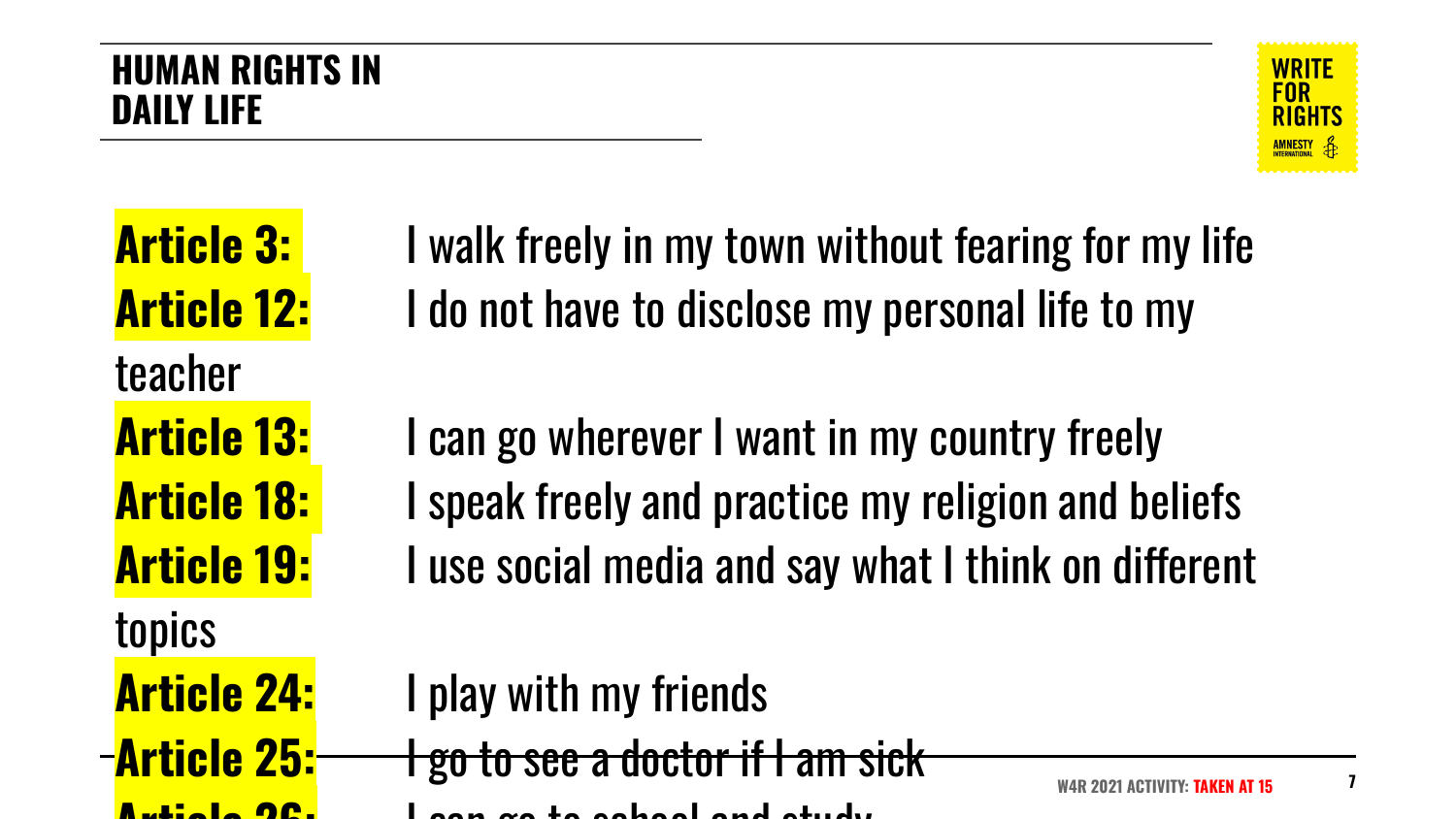

# HUMAN RIGHTS IN DAILY LIFE

Article 3: 	I walk freely in my town without fearing for my life
Article 12: 	I do not have to disclose my personal life to my teacher
Article 13: 	I can go wherever I want in my country freely
Article 18: 	I speak freely and practice my religion and beliefs
Article 19: 	I use social media and say what I think on different topics
Article 24: 	I play with my friends
Article 25: 	I go to see a doctor if I am sick
Article 26: 	I can go to school and study

7